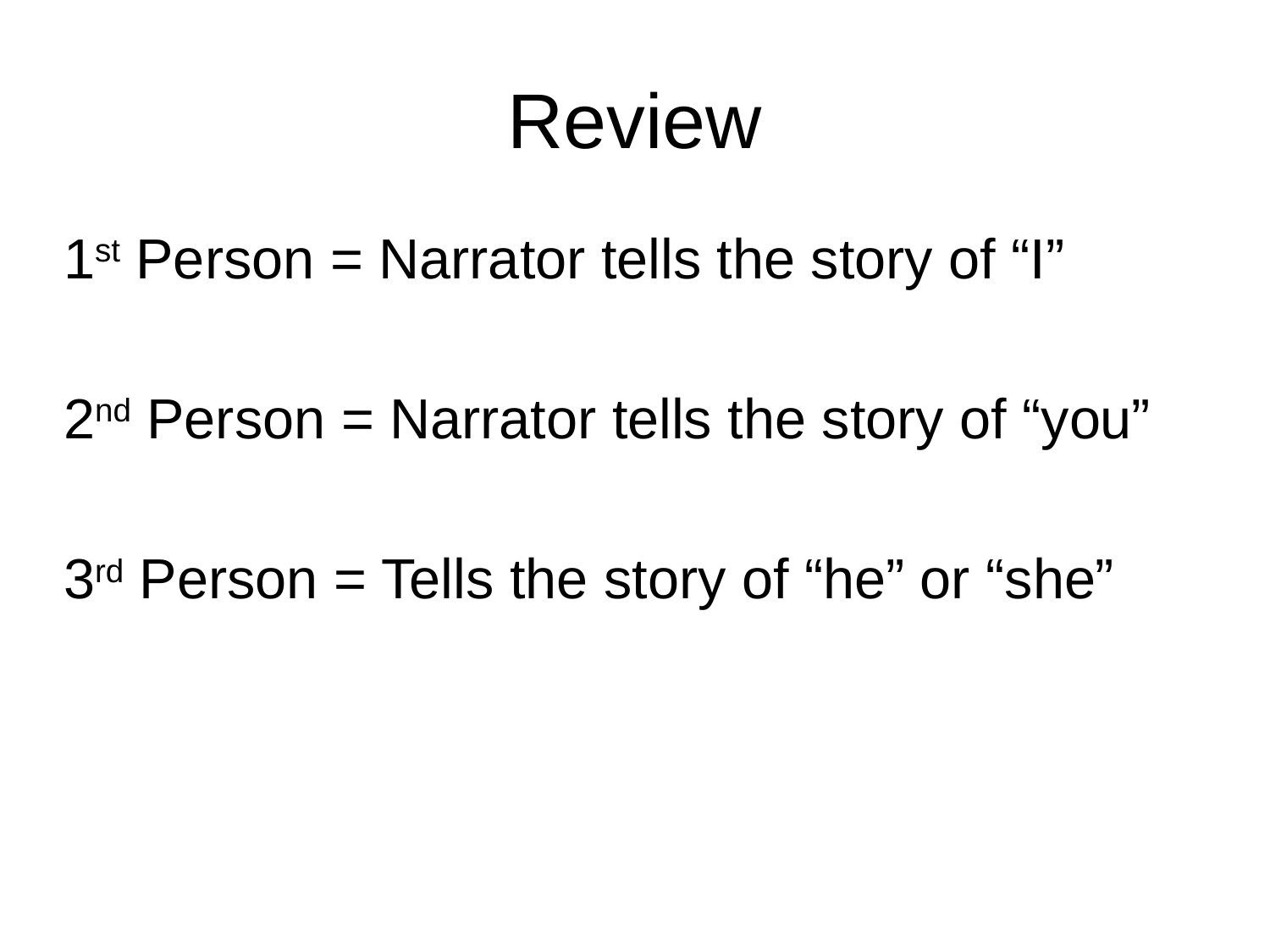

# Review
1st Person = Narrator tells the story of “I”

2nd Person = Narrator tells the story of “you”

3rd Person = Tells the story of “he” or “she”